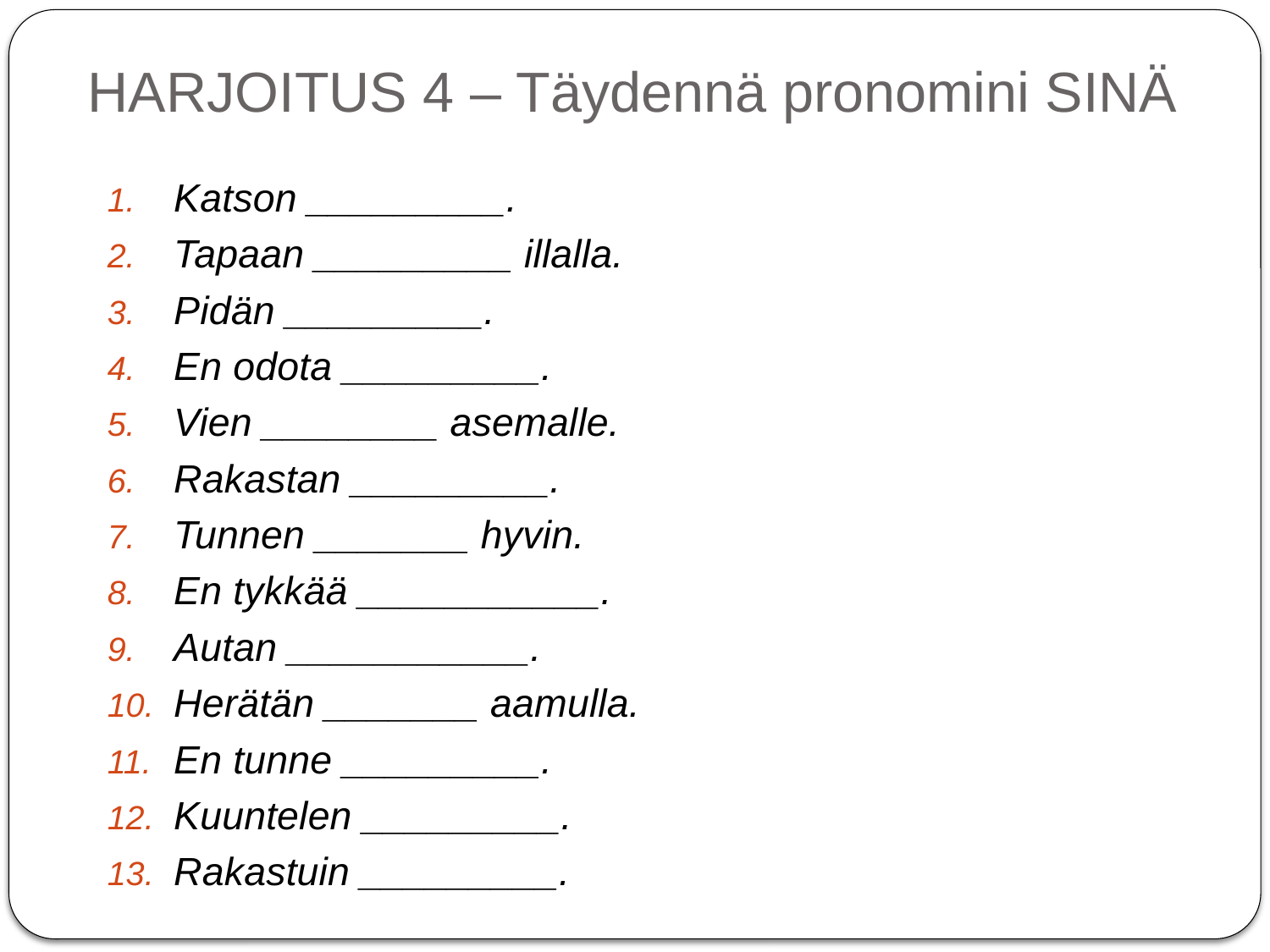

# HARJOITUS 4 – Täydennä pronomini SINÄ
Katson _________.
Tapaan _________ illalla.
Pidän _________.
En odota _________.
Vien ________ asemalle.
Rakastan _________.
Tunnen _______ hyvin.
En tykkää ___________.
Autan ___________.
Herätän _______ aamulla.
En tunne _________.
Kuuntelen _________.
Rakastuin _________.